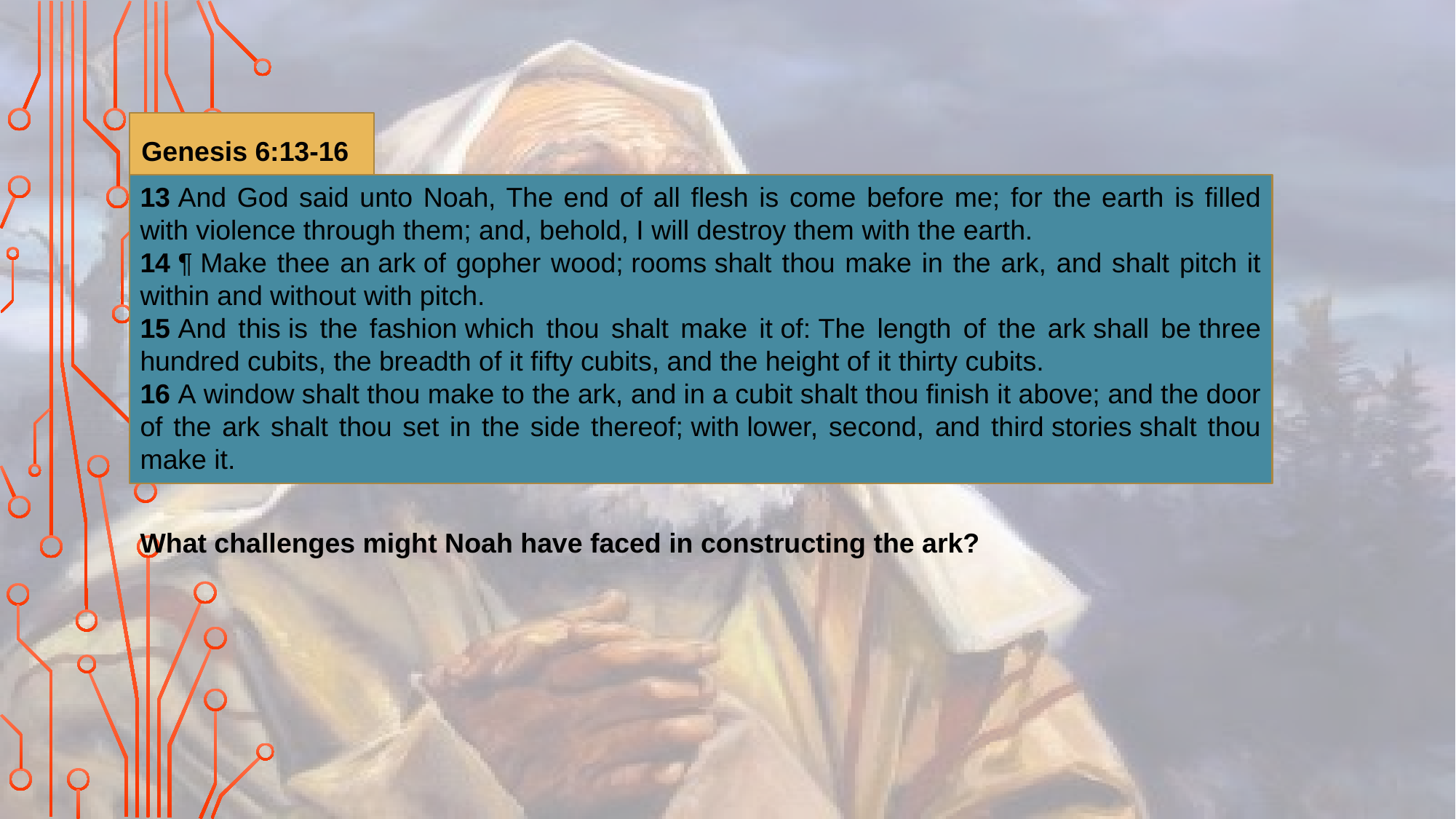

Genesis 6:13-16

13 And God said unto Noah, The end of all flesh is come before me; for the earth is filled with violence through them; and, behold, I will destroy them with the earth.
14 ¶ Make thee an ark of gopher wood; rooms shalt thou make in the ark, and shalt pitch it within and without with pitch.
15 And this is the fashion which thou shalt make it of: The length of the ark shall be three hundred cubits, the breadth of it fifty cubits, and the height of it thirty cubits.
16 A window shalt thou make to the ark, and in a cubit shalt thou finish it above; and the door of the ark shalt thou set in the side thereof; with lower, second, and third stories shalt thou make it.
What challenges might Noah have faced in constructing the ark?